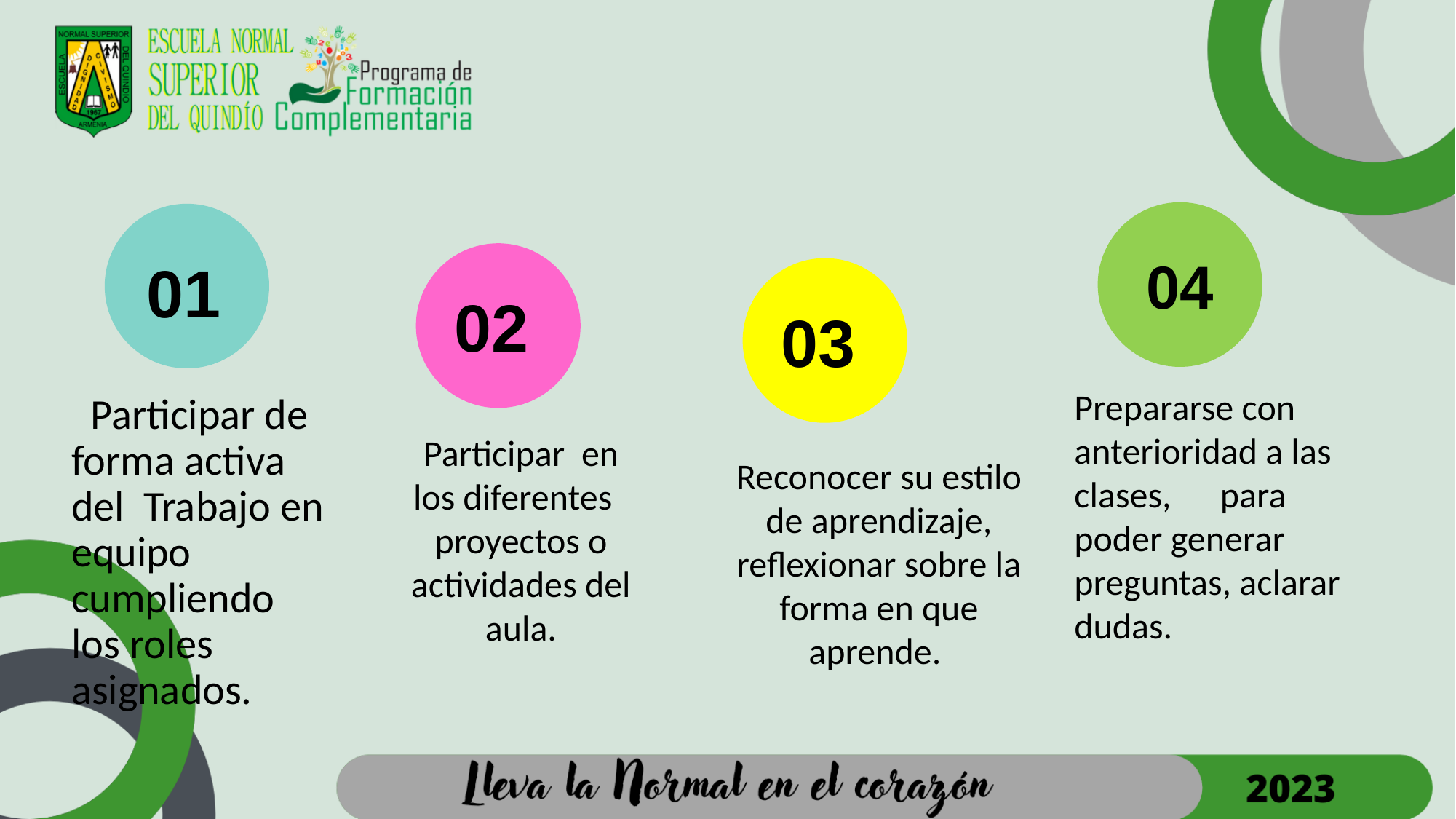

04

01
02
03
  Participar de forma activa del  Trabajo en equipo cumpliendo  los roles asignados.

Prepararse con anterioridad a las clases,      para poder generar preguntas, aclarar dudas.

Participar  en los diferentes   proyectos o actividades del aula.
Reconocer su estilo de aprendizaje, reflexionar sobre la forma en que aprende.